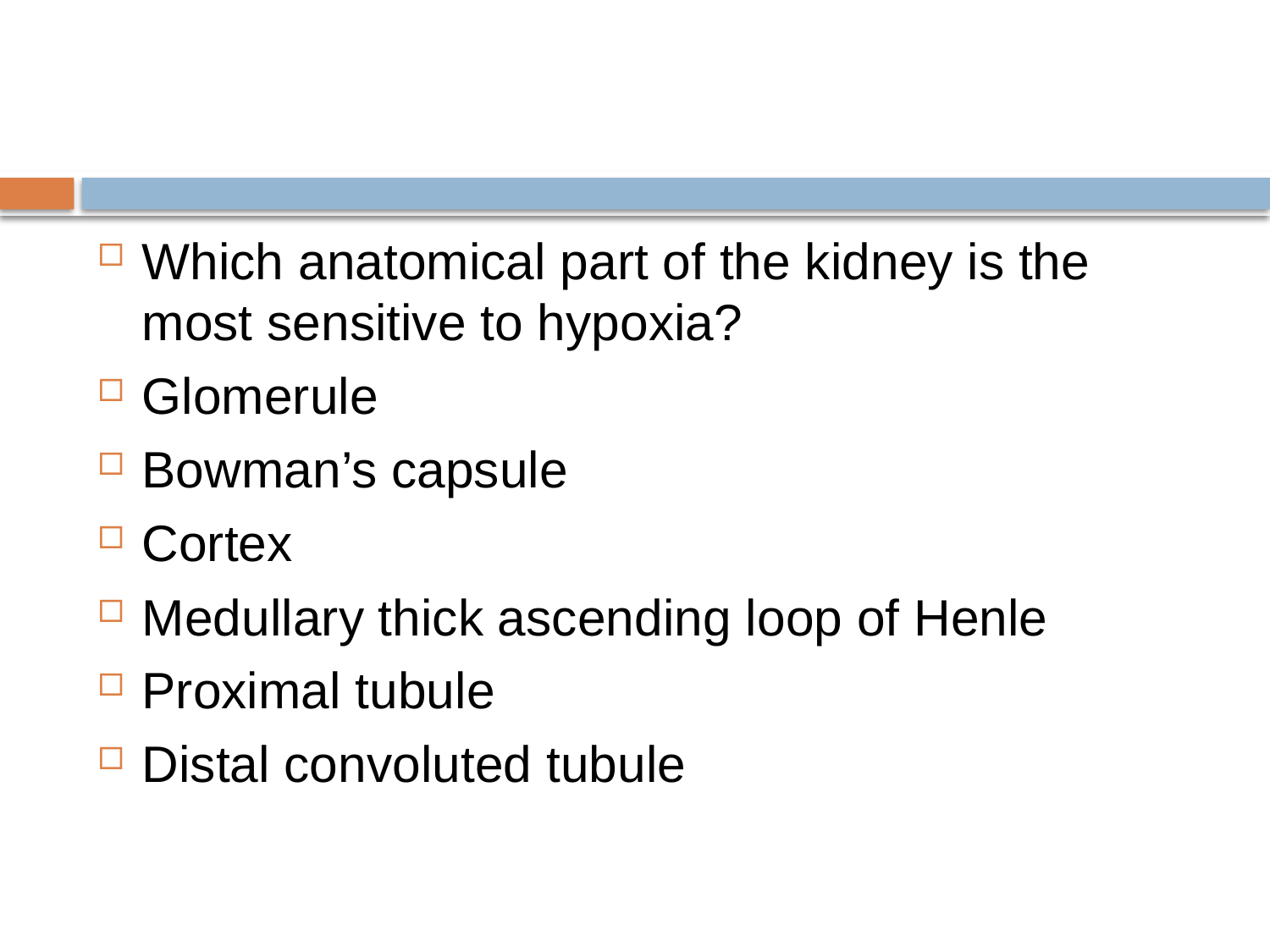

#
Which anatomical part of the kidney is the most sensitive to hypoxia?
Glomerule
Bowman’s capsule
Cortex
Medullary thick ascending loop of Henle
Proximal tubule
Distal convoluted tubule